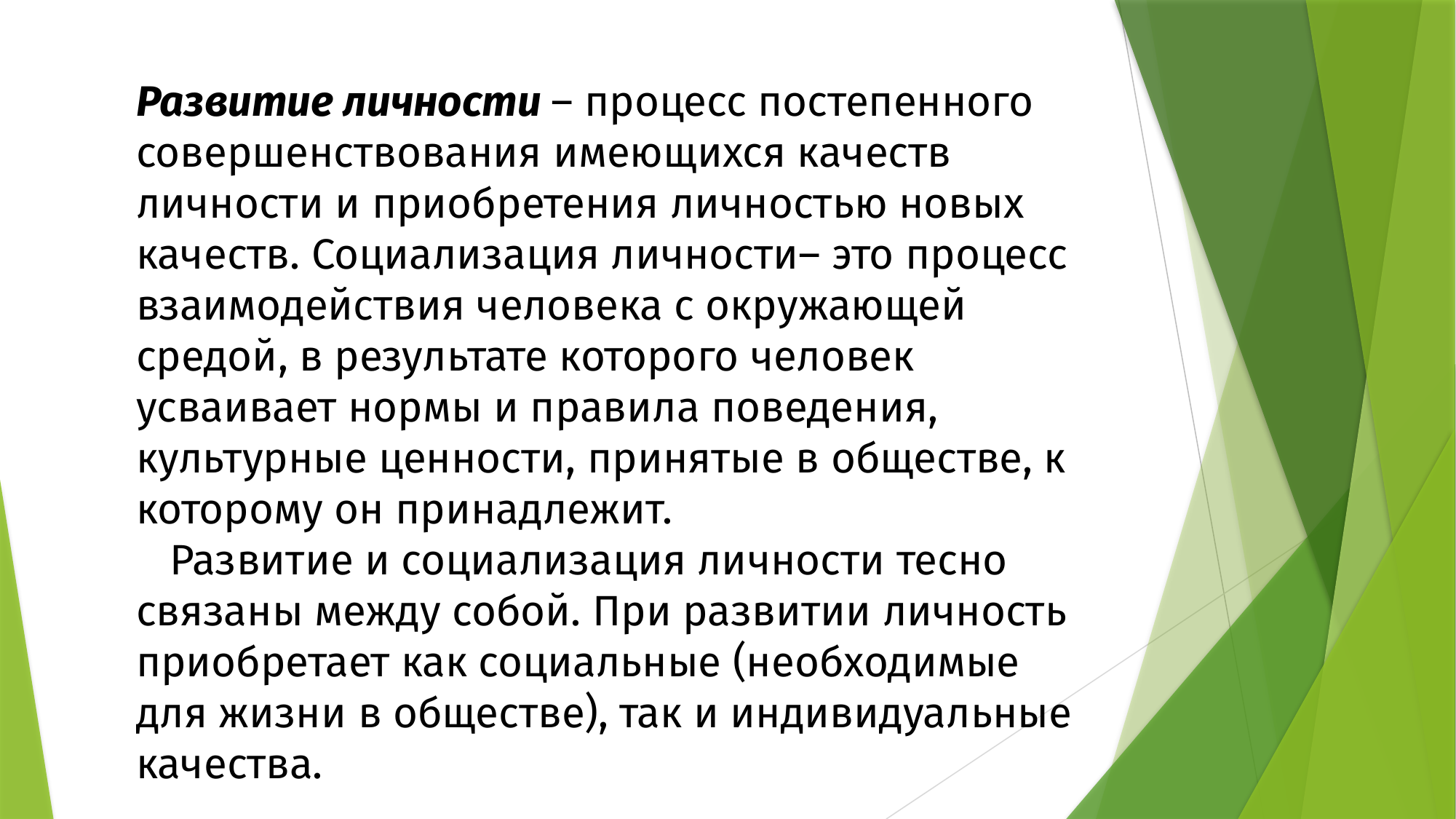

Развитие личности – процесс постепенного совершенствования имеющихся качеств личности и приобретения личностью новых качеств. Социализация личности– это процесс взаимодействия человека с окружающей средой, в результате которого человек усваивает нормы и правила поведения, культурные ценности, принятые в обществе, к которому он принадлежит.
   Развитие и социализация личности тесно связаны между собой. При развитии личность приобретает как социальные (необходимые для жизни в обществе), так и индивидуальные качества.